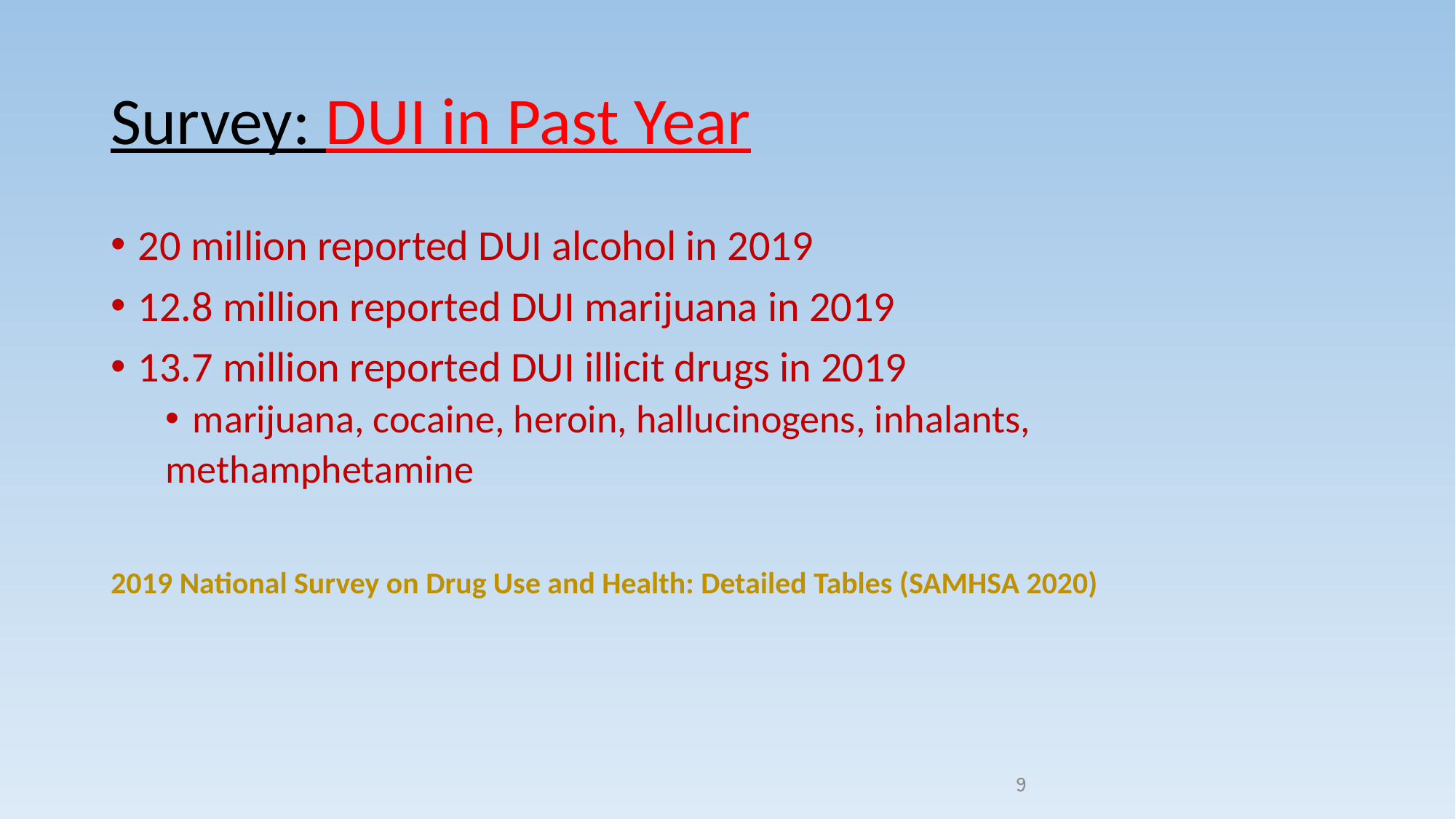

# Survey: DUI in Past Year
20 million reported DUI alcohol in 2019
12.8 million reported DUI marijuana in 2019
13.7 million reported DUI illicit drugs in 2019
marijuana, cocaine, heroin, hallucinogens, inhalants,
methamphetamine

2019 National Survey on Drug Use and Health: Detailed Tables (SAMHSA 2020)
9